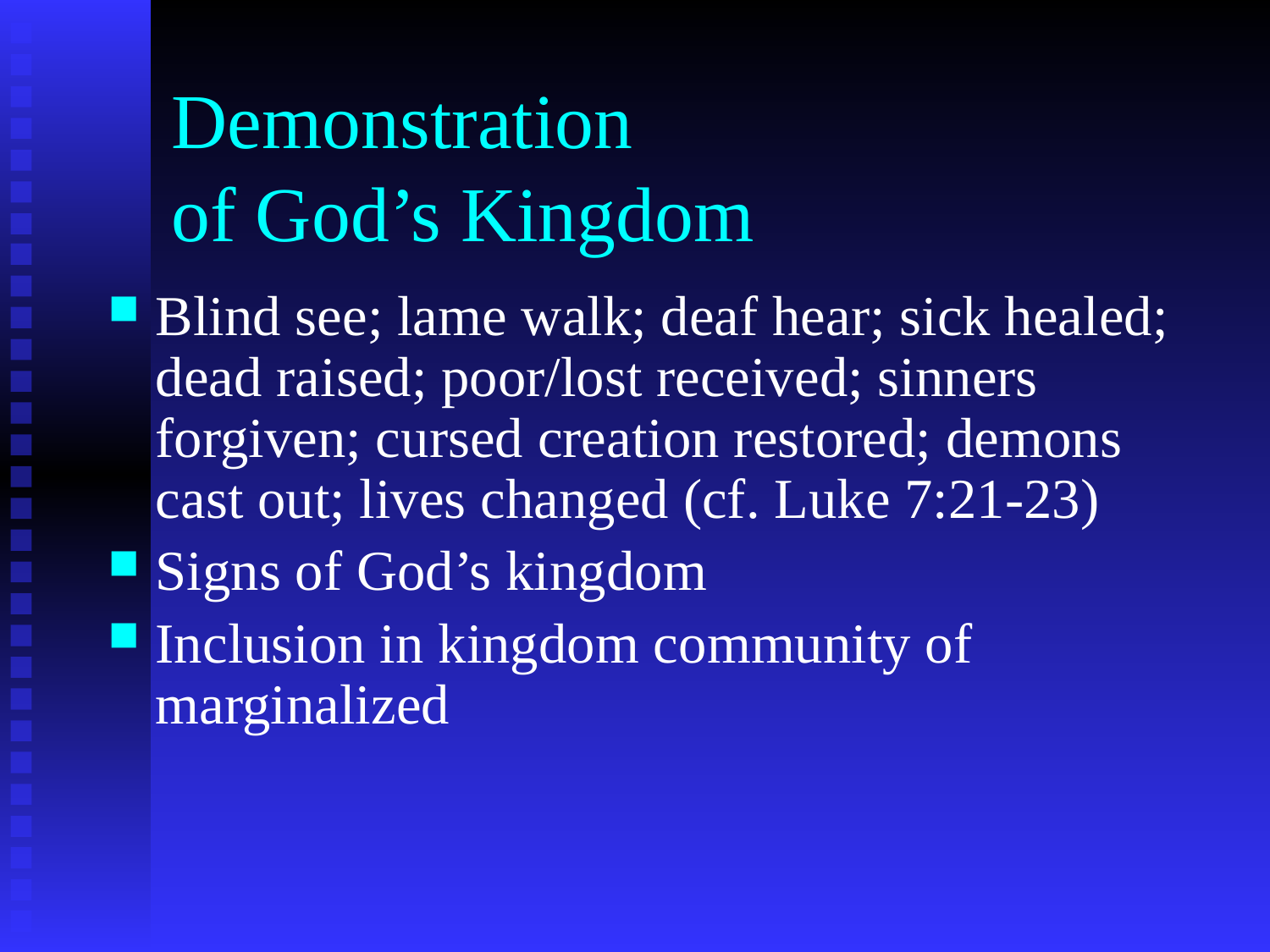

# Demonstration of God’s Kingdom
Blind see; lame walk; deaf hear; sick healed; dead raised; poor/lost received; sinners forgiven; cursed creation restored; demons cast out; lives changed (cf. Luke 7:21-23)
Signs of God’s kingdom
Inclusion in kingdom community of marginalized